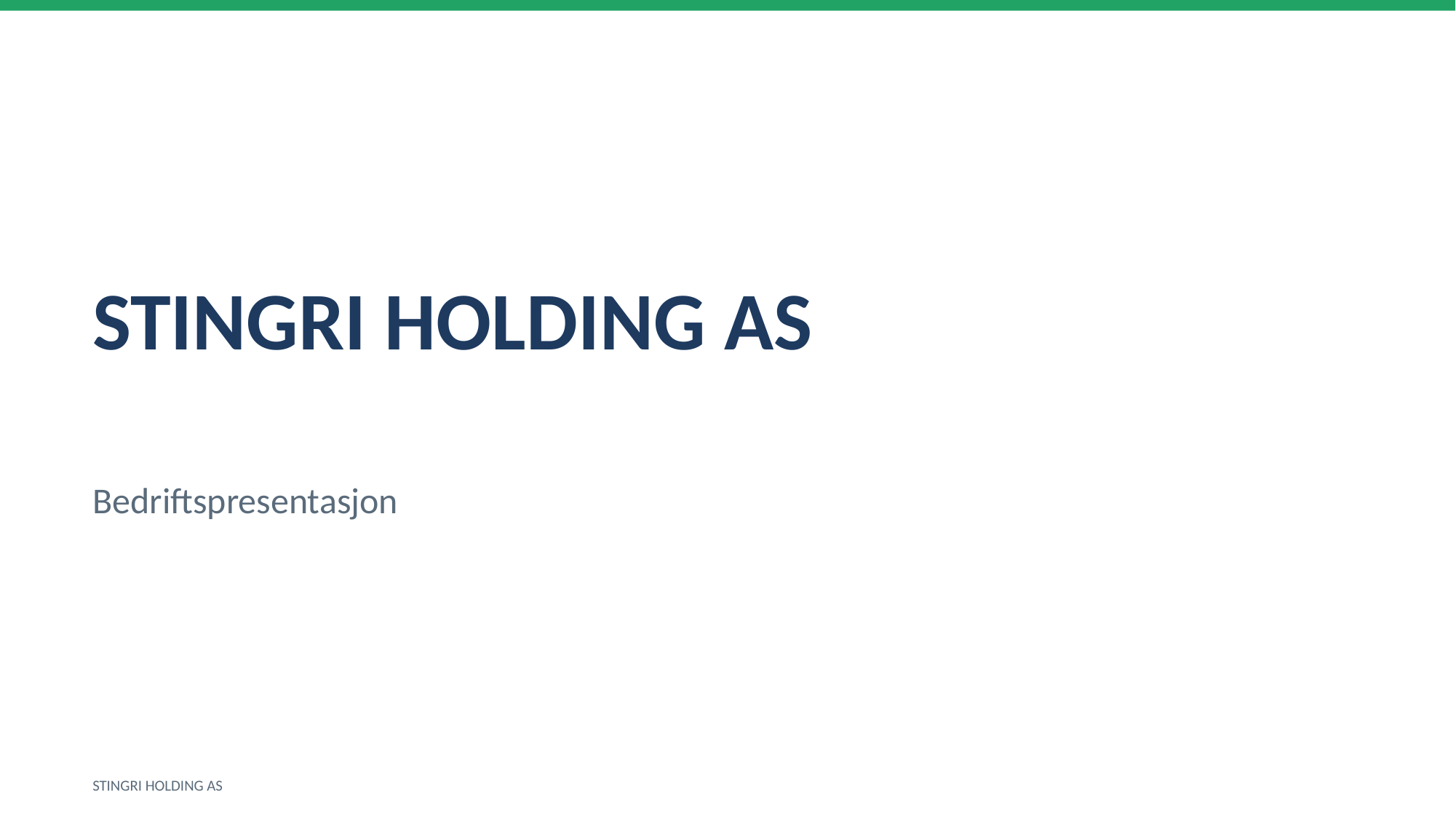

STINGRI HOLDING AS
Bedriftspresentasjon
STINGRI HOLDING AS